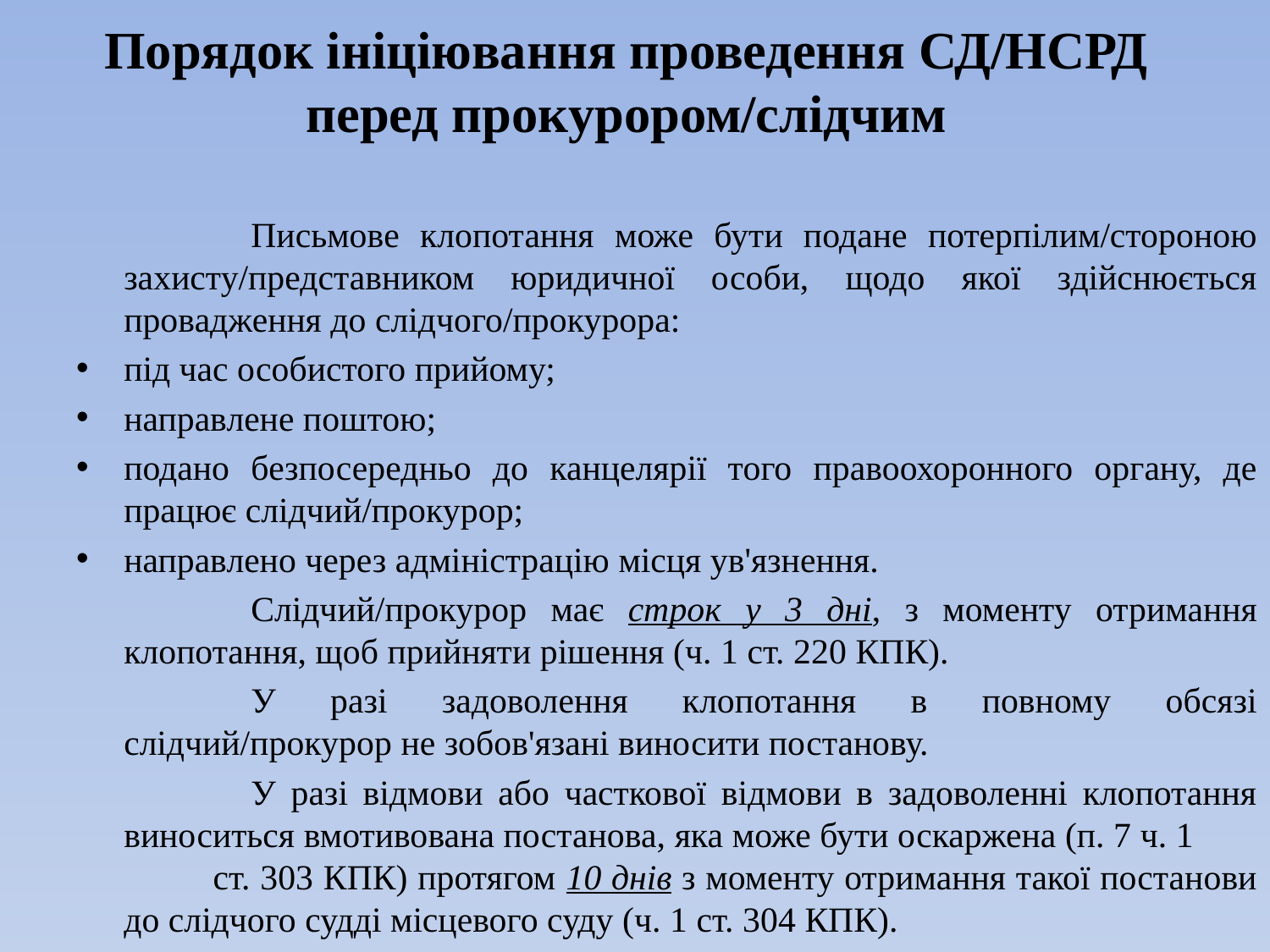

# Порядок ініціювання проведення СД/НСРД перед прокурором/слідчим

		Письмове клопотання може бути подане потерпілим/стороною захисту/представником юридичної особи, щодо якої здійснюється провадження до слідчого/прокурора:
під час особистого прийому;
направлене поштою;
подано безпосередньо до канцелярії того правоохоронного органу, де працює слідчий/прокурор;
направлено через адміністрацію місця ув'язнення.
		Слідчий/прокурор має строк у 3 дні, з моменту отримання клопотання, щоб прийняти рішення (ч. 1 ст. 220 КПК).
		У разі задоволення клопотання в повному обсязі слідчий/прокурор не зобов'язані виносити постанову.
		У разі відмови або часткової відмови в задоволенні клопотання виноситься вмотивована постанова, яка може бути оскаржена (п. 7 ч. 1                 ст. 303 КПК) протягом 10 днів з моменту отримання такої постанови до слідчого судді місцевого суду (ч. 1 ст. 304 КПК).